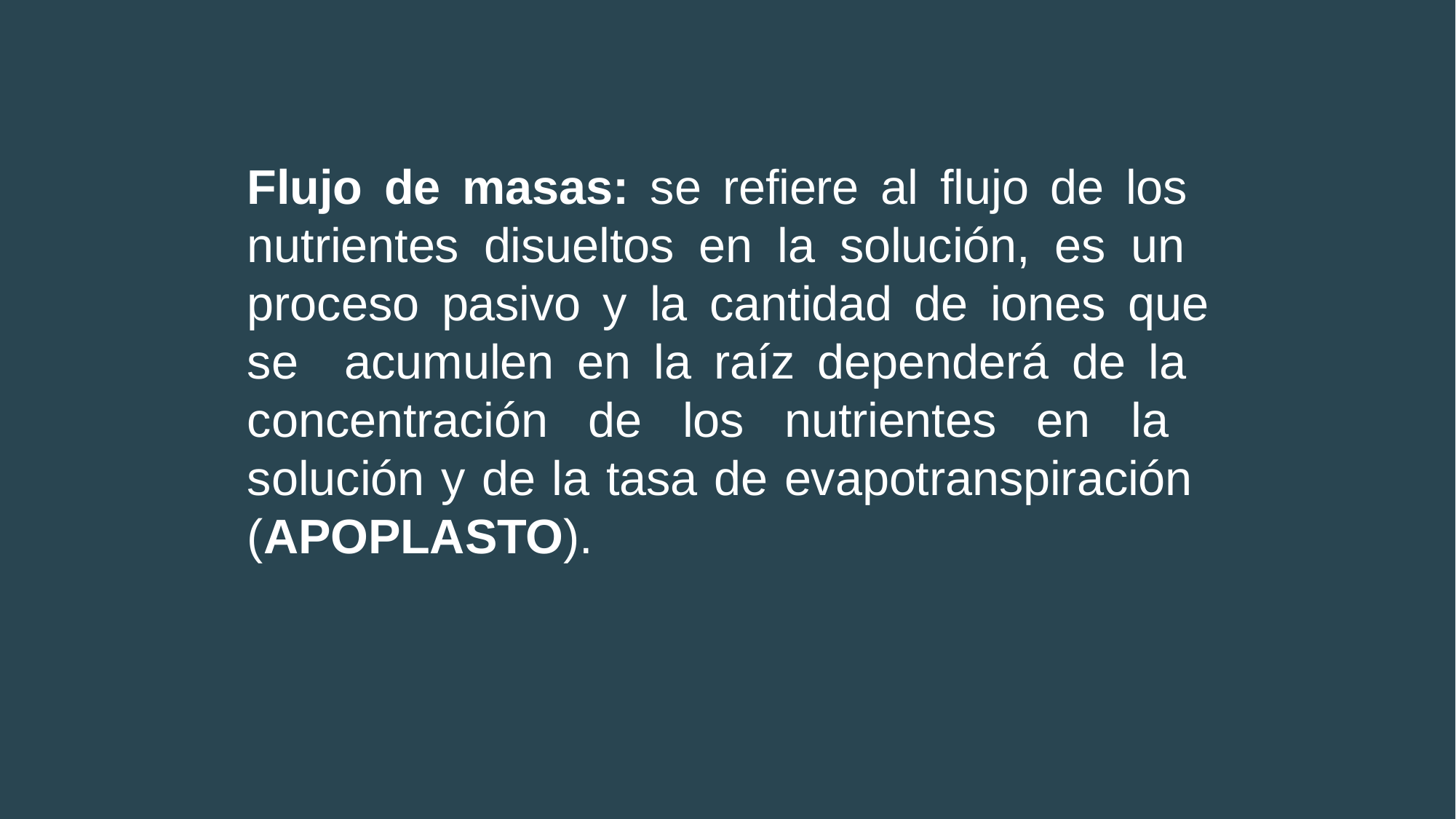

Flujo de masas: se refiere al flujo de los  nutrientes disueltos en la solución, es un  proceso pasivo y la cantidad de iones que se  acumulen en la raíz dependerá de la  concentración de los nutrientes en la  solución y de la tasa de evapotranspiración  (APOPLASTO).